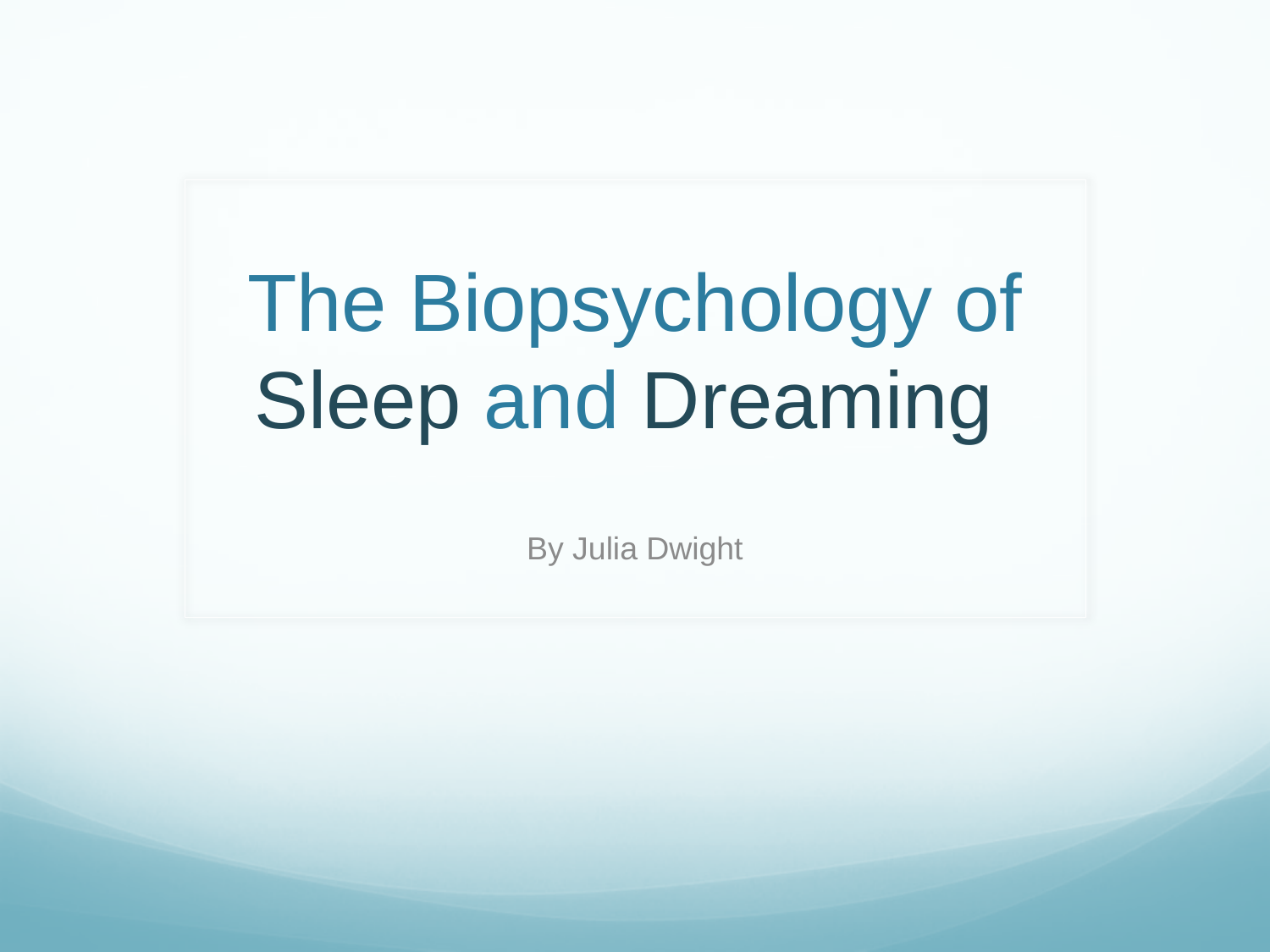

# The Biopsychology of Sleep and Dreaming
By Julia Dwight